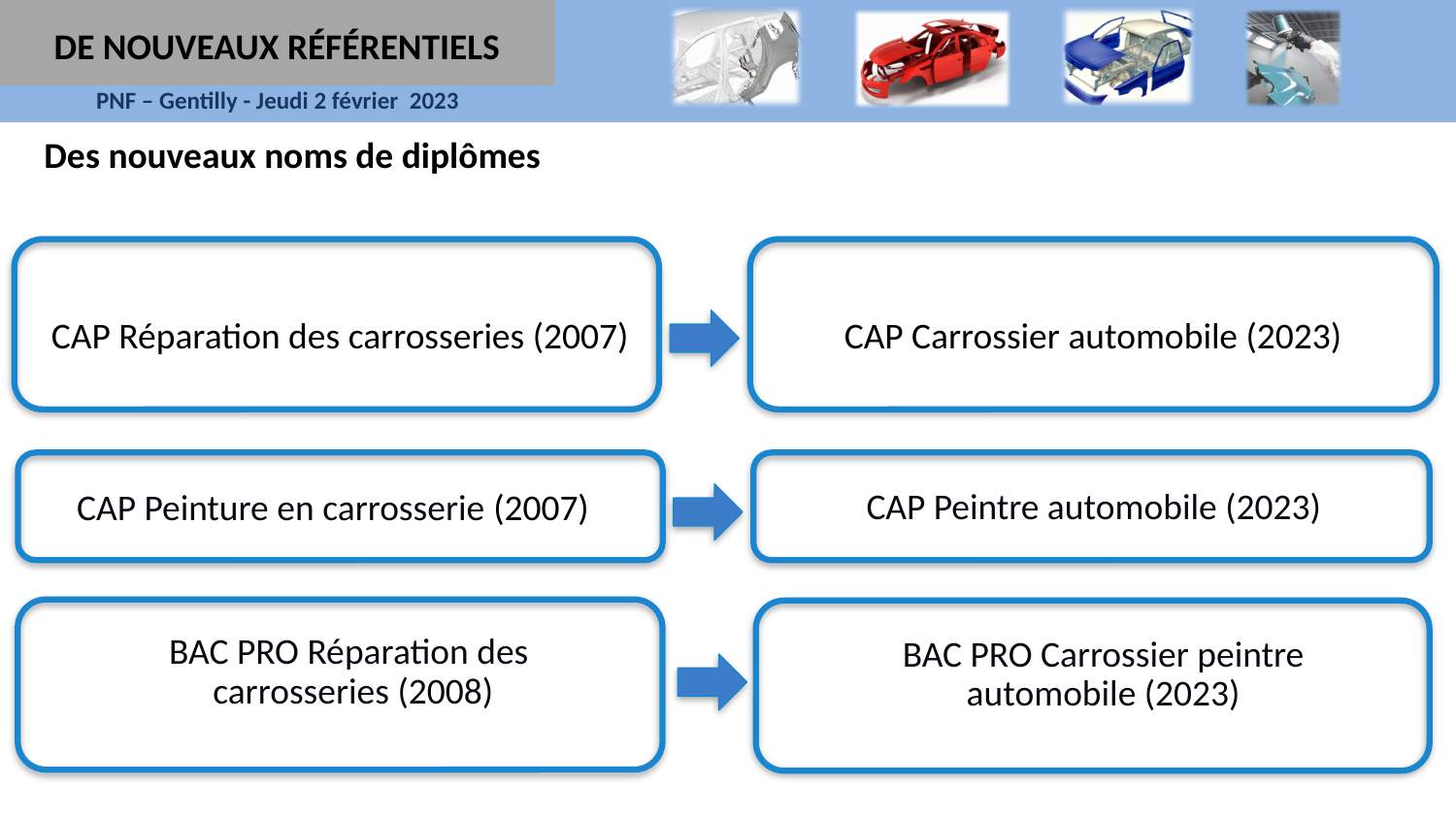

DE NOUVEAUX RÉFÉRENTIELS
Des nouveaux noms de diplômes

CAP Réparation des carrosseries (2007)

CAP Carrossier automobile (2023)

CAP Peinture en carrosserie (2007)

CAP Peintre automobile (2023)

BAC PRO Réparation des
carrosseries (2008)
BAC PRO Carrossier peintre
automobile (2023)